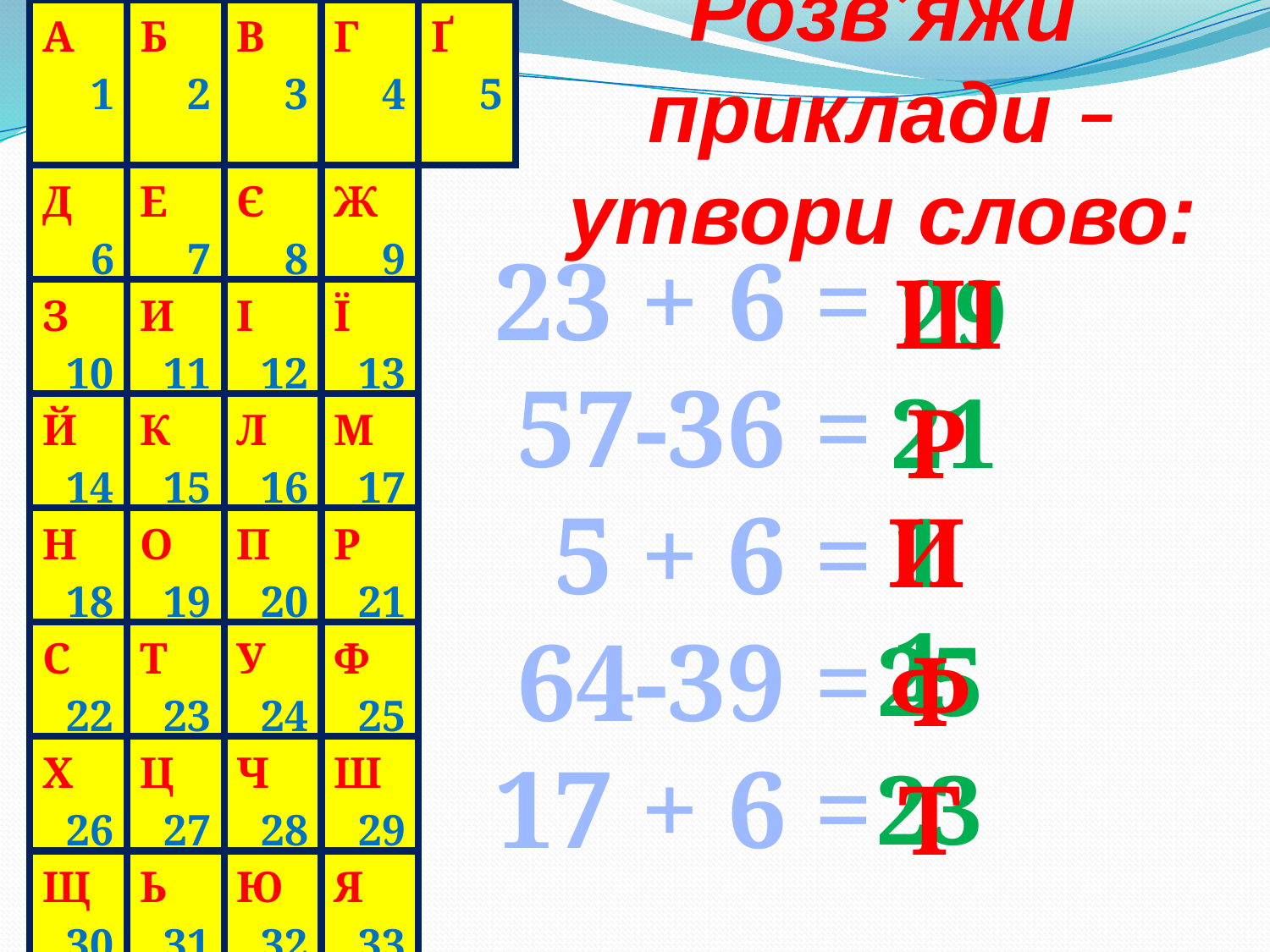

| А 1 | Б 2 | В 3 | Г 4 | Ґ 5 |
| --- | --- | --- | --- | --- |
| Д 6 | Е 7 | Є 8 | Ж 9 |  |
| З 10 | И 11 | І 12 | Ї 13 |  |
| Й 14 | К 15 | Л 16 | М 17 |  |
| Н 18 | О 19 | П 20 | Р 21 |  |
| С 22 | Т 23 | У 24 | Ф 25 |  |
| Х 26 | Ц 27 | Ч 28 | Ш 29 |  |
| Щ 30 | Ь 31 | Ю 32 | Я 33 |  |
Розв’яжи приклади –
утвори слово:
23 + 6 =
57-36 =
5 + 6 =
64-39 =
17 + 6 =
29
Ш
21
Р
11
И
25
Ф
23
Т